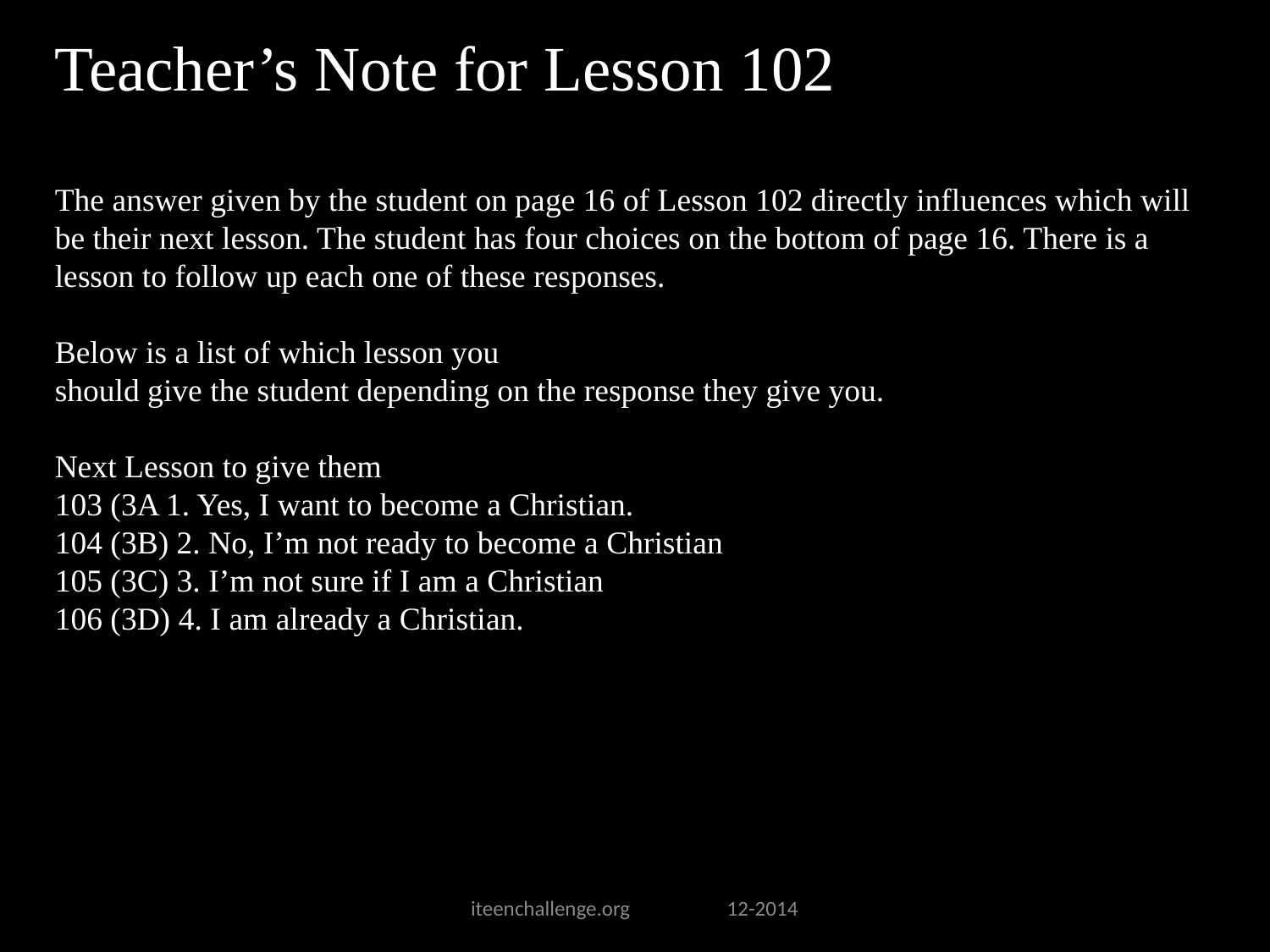

Teacher’s Note for Lesson 102

The answer given by the student on page 16 of Lesson 102 directly influences which will
be their next lesson. The student has four choices on the bottom of page 16. There is a
lesson to follow up each one of these responses.

Below is a list of which lesson you
should give the student depending on the response they give you.

Next Lesson to give them
103 (3A 1. Yes, I want to become a Christian.
104 (3B) 2. No, I’m not ready to become a Christian
105 (3C) 3. I’m not sure if I am a Christian
106 (3D) 4. I am already a Christian.
iteenchallenge.org                    12-2014